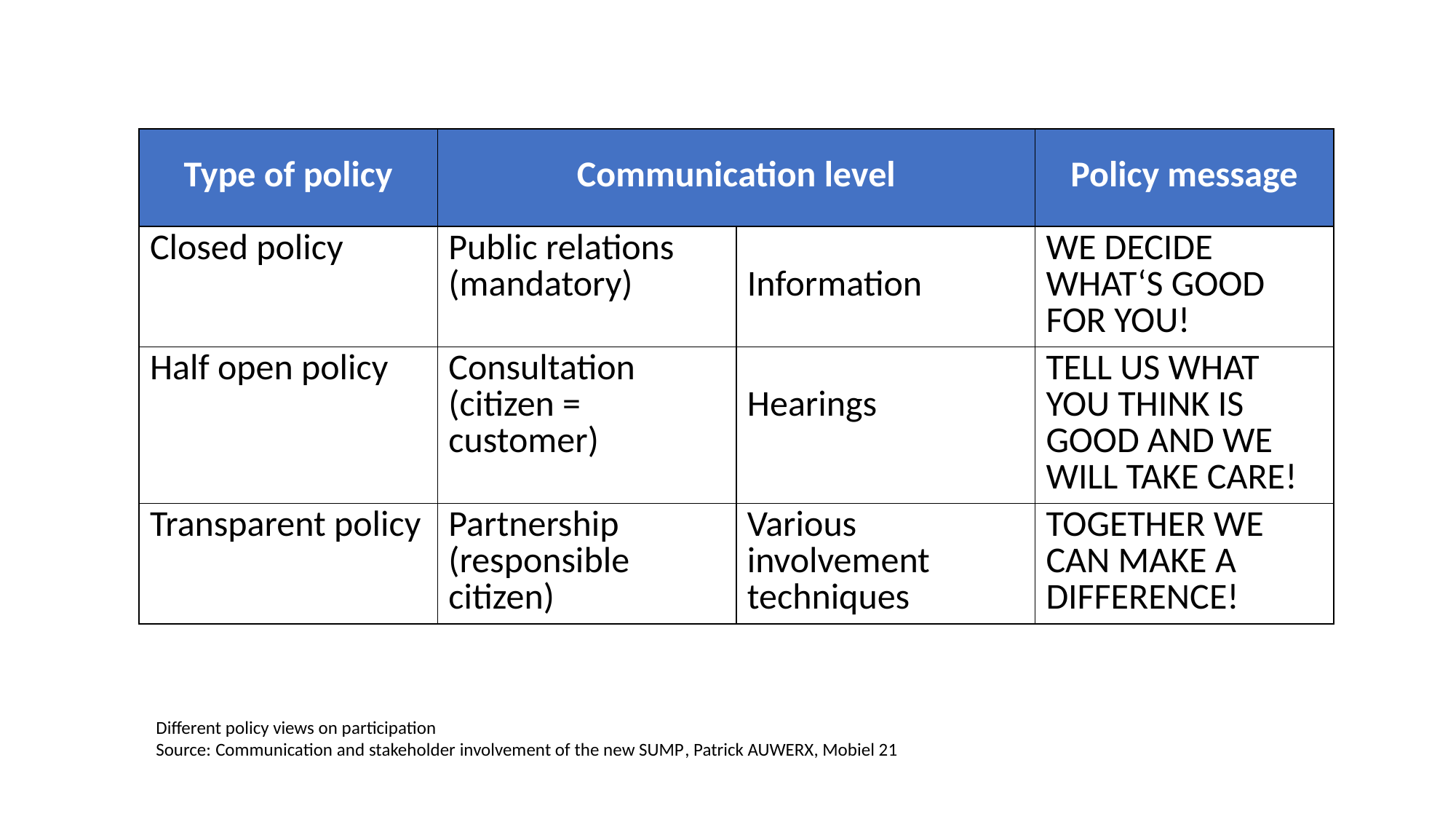

| Type of policy | Communication level |  | Policy message |
| --- | --- | --- | --- |
| Closed policy | Public relations (mandatory) | Information | WE DECIDE WHAT‘S GOOD FOR YOU! |
| Half open policy | Consultation (citizen = customer) | Hearings | TELL US WHAT YOU THINK IS GOOD AND WE WILL TAKE CARE! |
| Transparent policy | Partnership (responsible citizen) | Various involvement techniques | TOGETHER WE CAN MAKE A DIFFERENCE! |

Different policy views on participation
Source: Communication and stakeholder involvement of the new SUMP, Patrick AUWERX, Mobiel 21